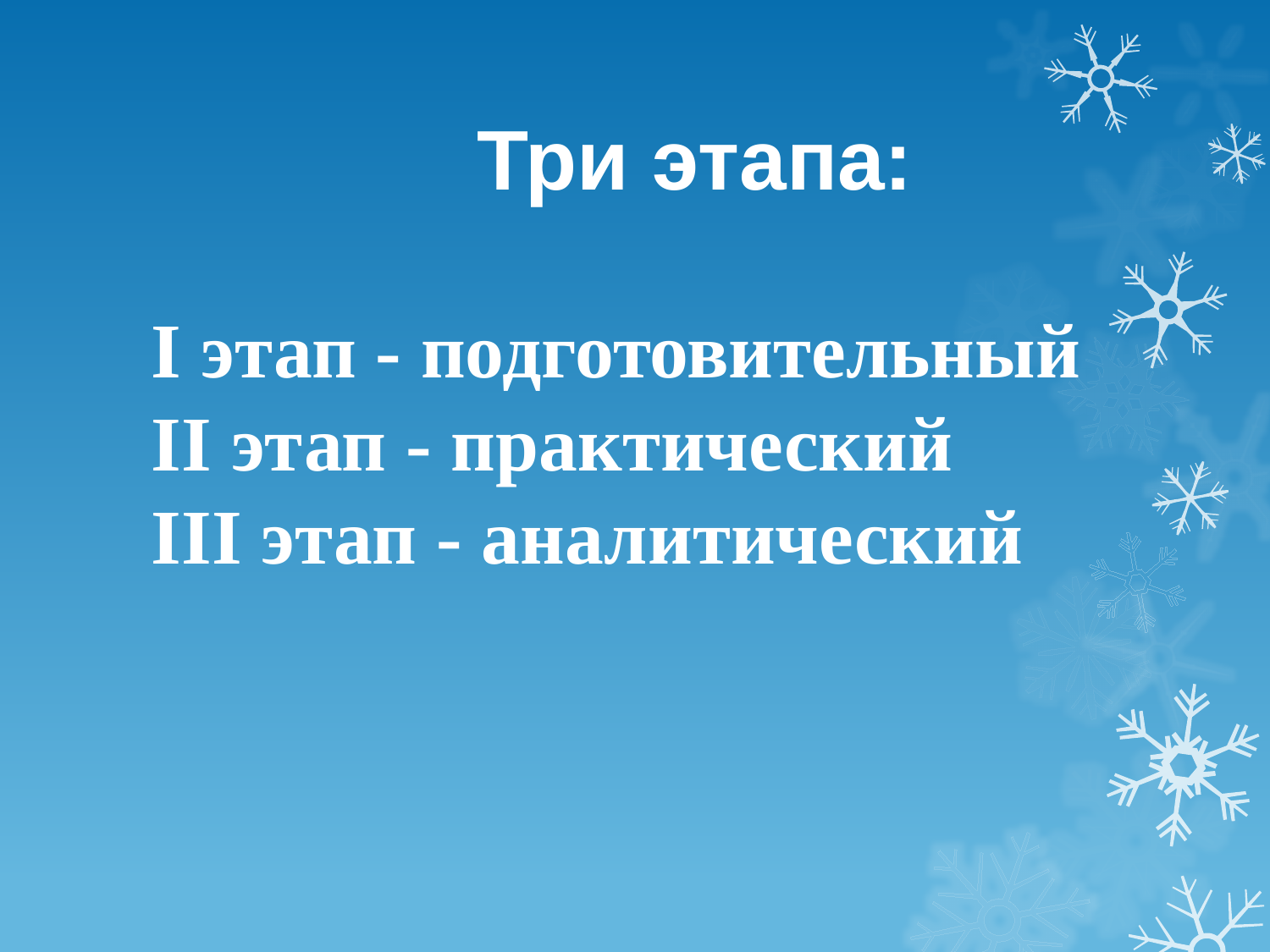

Три этапа:

I этап - подготовительный
II этап - практический
III этап - аналитический